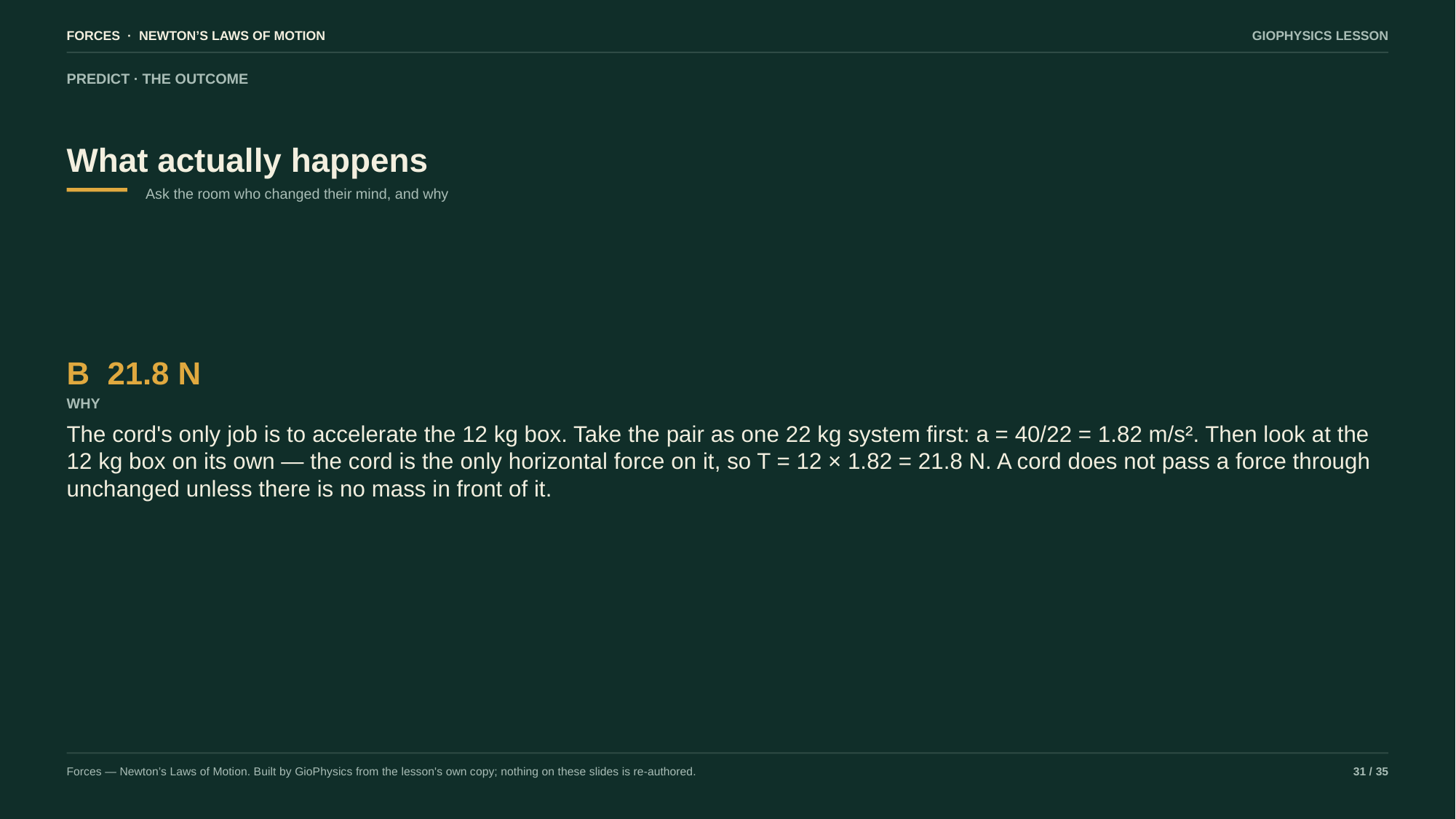

FORCES  ·  NEWTON’S LAWS OF MOTION
GIOPHYSICS LESSON

PREDICT · THE OUTCOME
What actually happens
Ask the room who changed their mind, and why

B  21.8 N
WHY
The cord's only job is to accelerate the 12 kg box. Take the pair as one 22 kg system first: a = 40/22 = 1.82 m/s². Then look at the 12 kg box on its own — the cord is the only horizontal force on it, so T = 12 × 1.82 = 21.8 N. A cord does not pass a force through unchanged unless there is no mass in front of it.

Forces — Newton’s Laws of Motion. Built by GioPhysics from the lesson's own copy; nothing on these slides is re-authored.
31 / 35